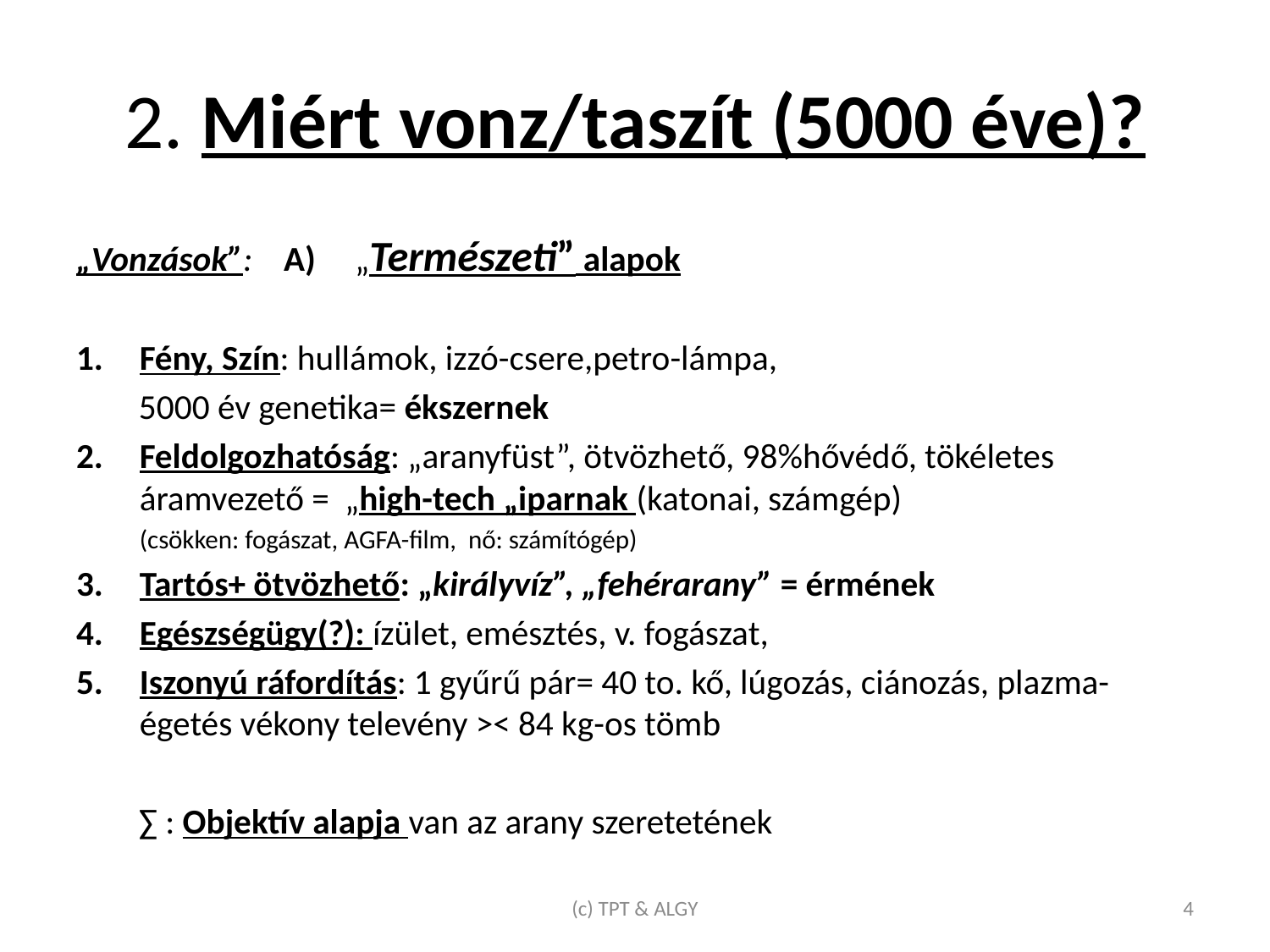

# 2. Miért vonz/taszít (5000 éve)?
„Vonzások”:    A)     „Természeti” alapok

Fény, Szín: hullámok, izzó-csere,petro-lámpa,
        5000 év genetika= ékszernek
Feldolgozhatóság: „aranyfüst”, ötvözhető, 98%hővédő, tökéletes áramvezető =  „high-tech „iparnak (katonai, számgép)
	(csökken: fogászat, AGFA-film,  nő: számítógép)
Tartós+ ötvözhető: „királyvíz”, „fehérarany” = érmének
Egészségügy(?): ízület, emésztés, v. fogászat,
Iszonyú ráfordítás: 1 gyűrű pár= 40 to. kő, lúgozás, ciánozás, plazma-égetés vékony televény >< 84 kg-os tömb

        ∑ : Objektív alapja van az arany szeretetének

(c) TPT & ALGY
4